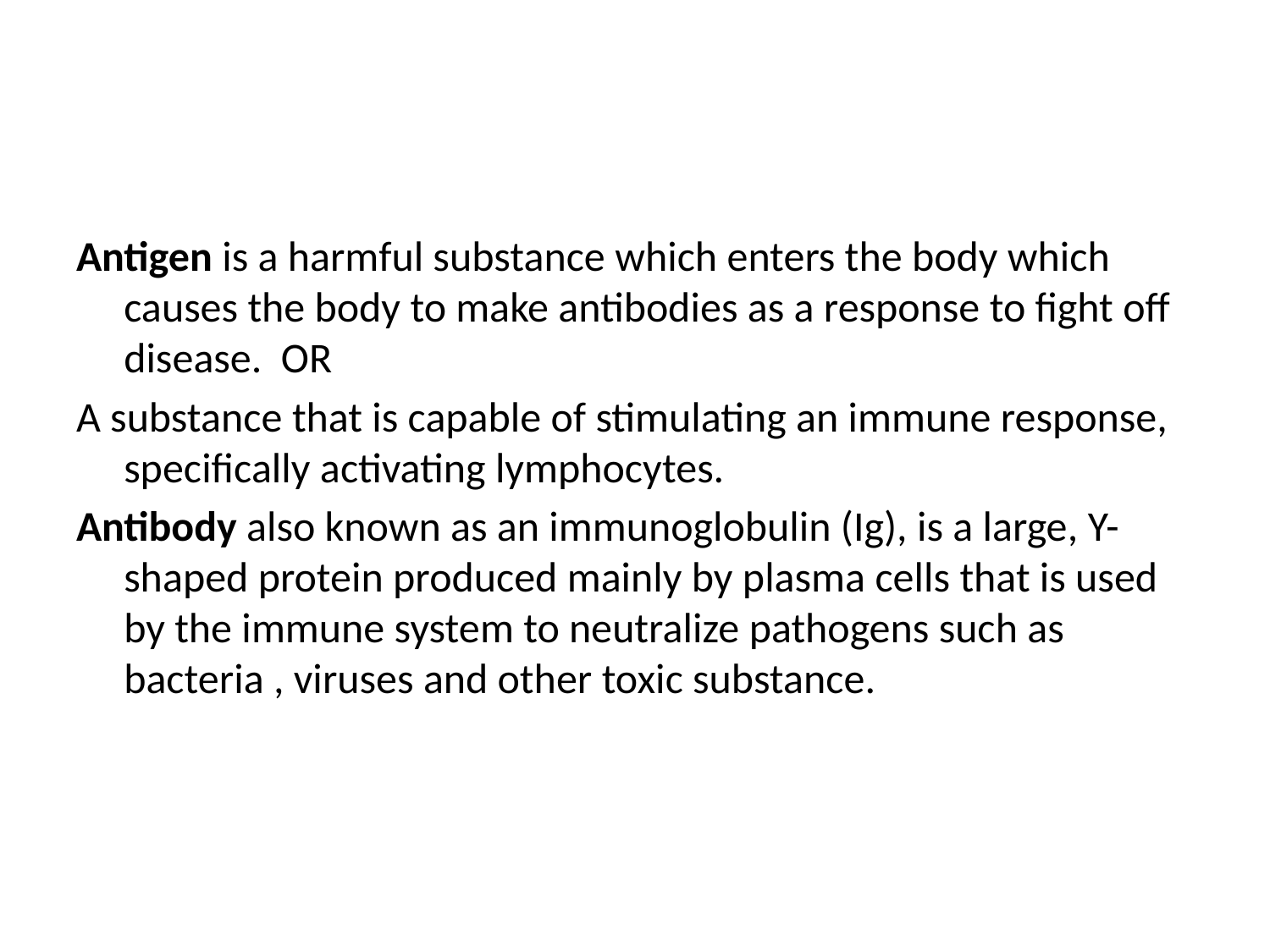

#
Antigen is a harmful substance which enters the body which causes the body to make antibodies as a response to fight off disease.  OR
A substance that is capable of stimulating an immune response, specifically activating lymphocytes.
Antibody also known as an immunoglobulin (Ig), is a large, Y-shaped protein produced mainly by plasma cells that is used by the immune system to neutralize pathogens such as bacteria , viruses and other toxic substance.